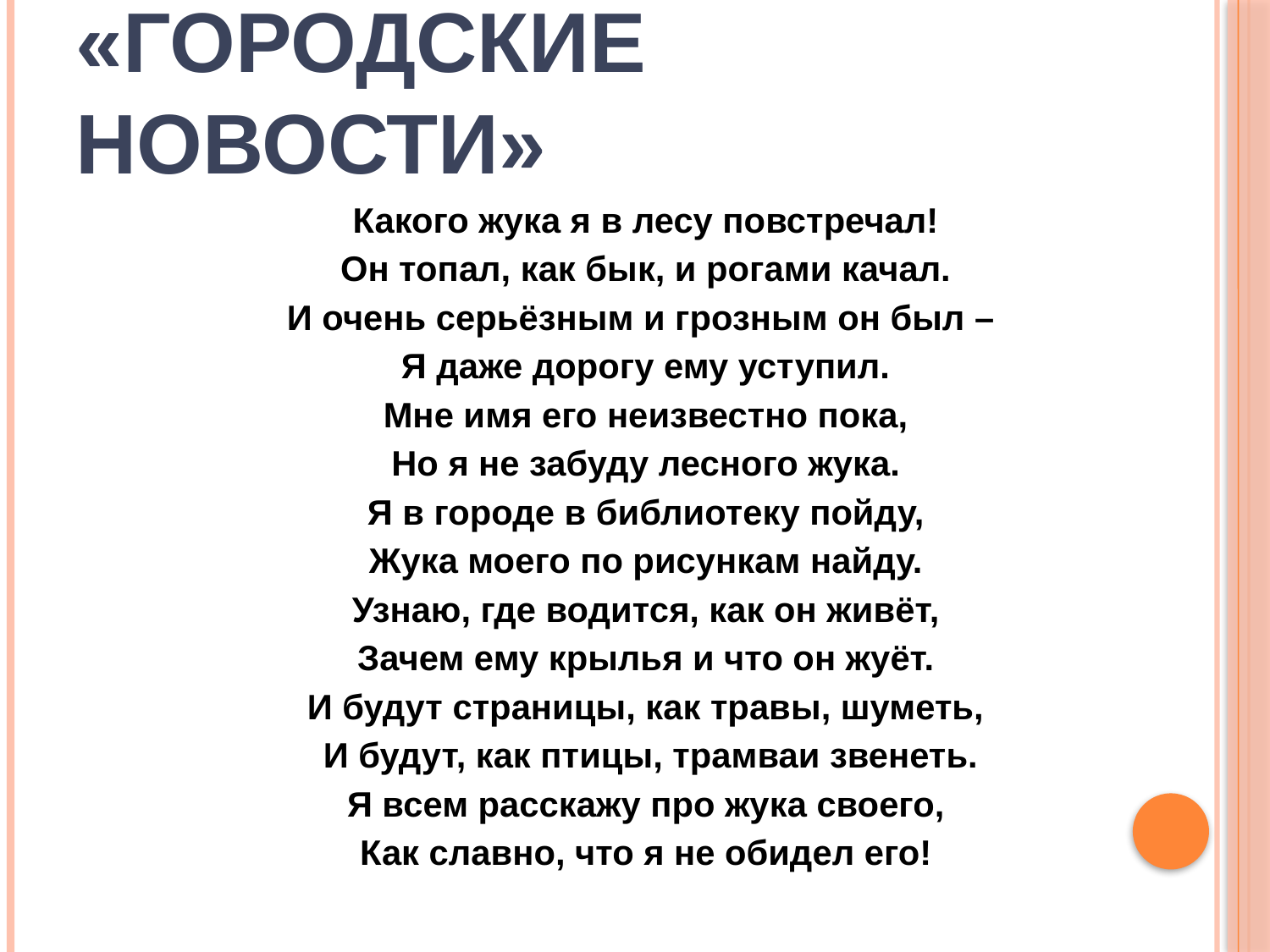

# «Городские новости»
Какого жука я в лесу повстречал!
Он топал, как бык, и рогами качал.
И очень серьёзным и грозным он был –
Я даже дорогу ему уступил.
Мне имя его неизвестно пока,
Но я не забуду лесного жука.
Я в городе в библиотеку пойду,
Жука моего по рисункам найду.
Узнаю, где водится, как он живёт,
Зачем ему крылья и что он жуёт.
И будут страницы, как травы, шуметь,
 И будут, как птицы, трамваи звенеть.
Я всем расскажу про жука своего,
Как славно, что я не обидел его!